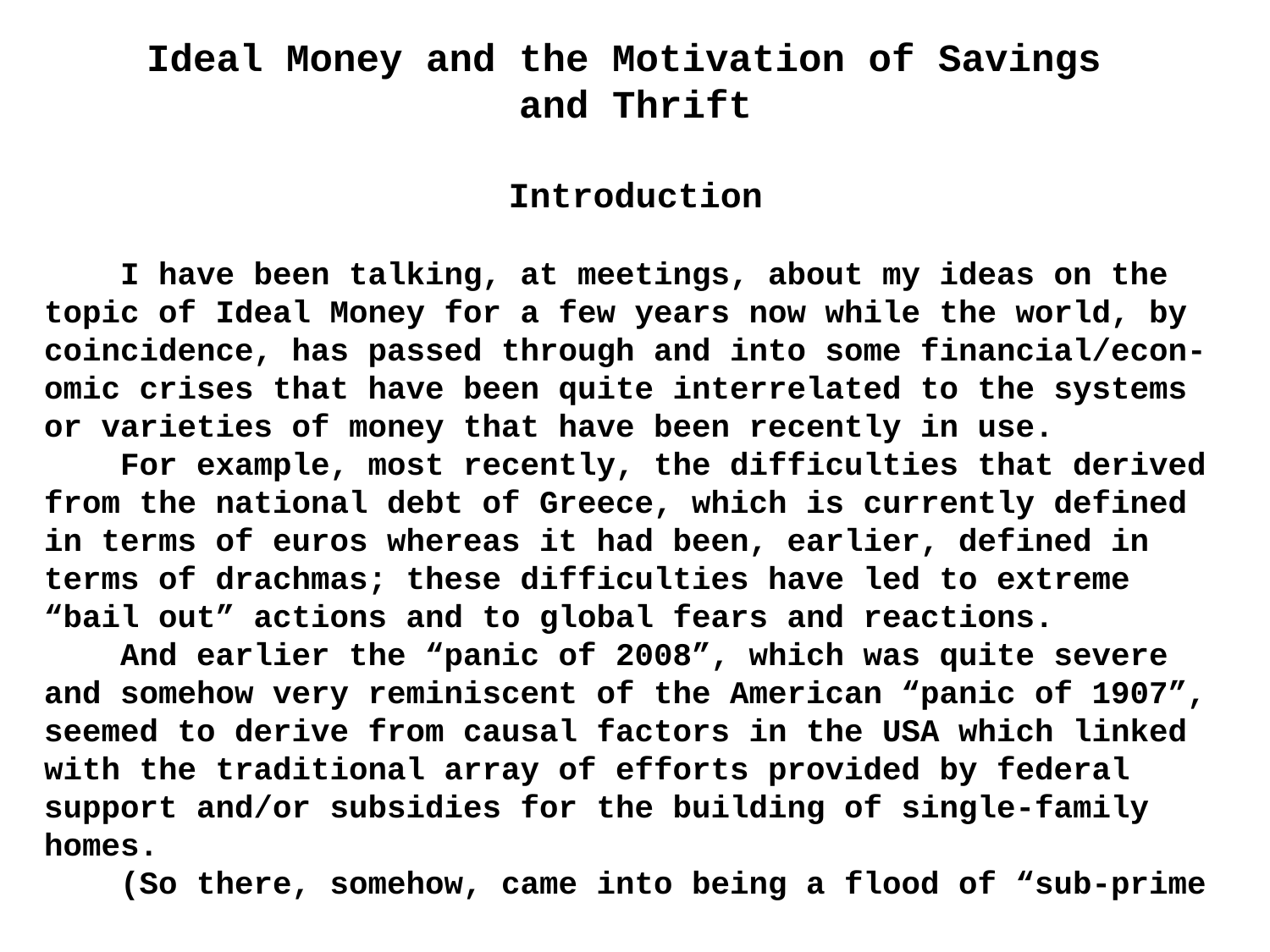

Ideal Money and the Motivation of Savings
and Thrift

Introduction

    I have been talking, at meetings, about my ideas on the topic of Ideal Money for a few years now while the world, by coincidence, has passed through and into some financial/econ-omic crises that have been quite interrelated to the systems or varieties of money that have been recently in use.
    For example, most recently, the difficulties that derived from the national debt of Greece, which is currently defined in terms of euros whereas it had been, earlier, defined in terms of drachmas; these difficulties have led to extreme “bail out” actions and to global fears and reactions.
    And earlier the “panic of 2008”, which was quite severe and somehow very reminiscent of the American “panic of 1907”, seemed to derive from causal factors in the USA which linked with the traditional array of efforts provided by federal support and/or subsidies for the building of single-family homes.
    (So there, somehow, came into being a flood of “sub-prime